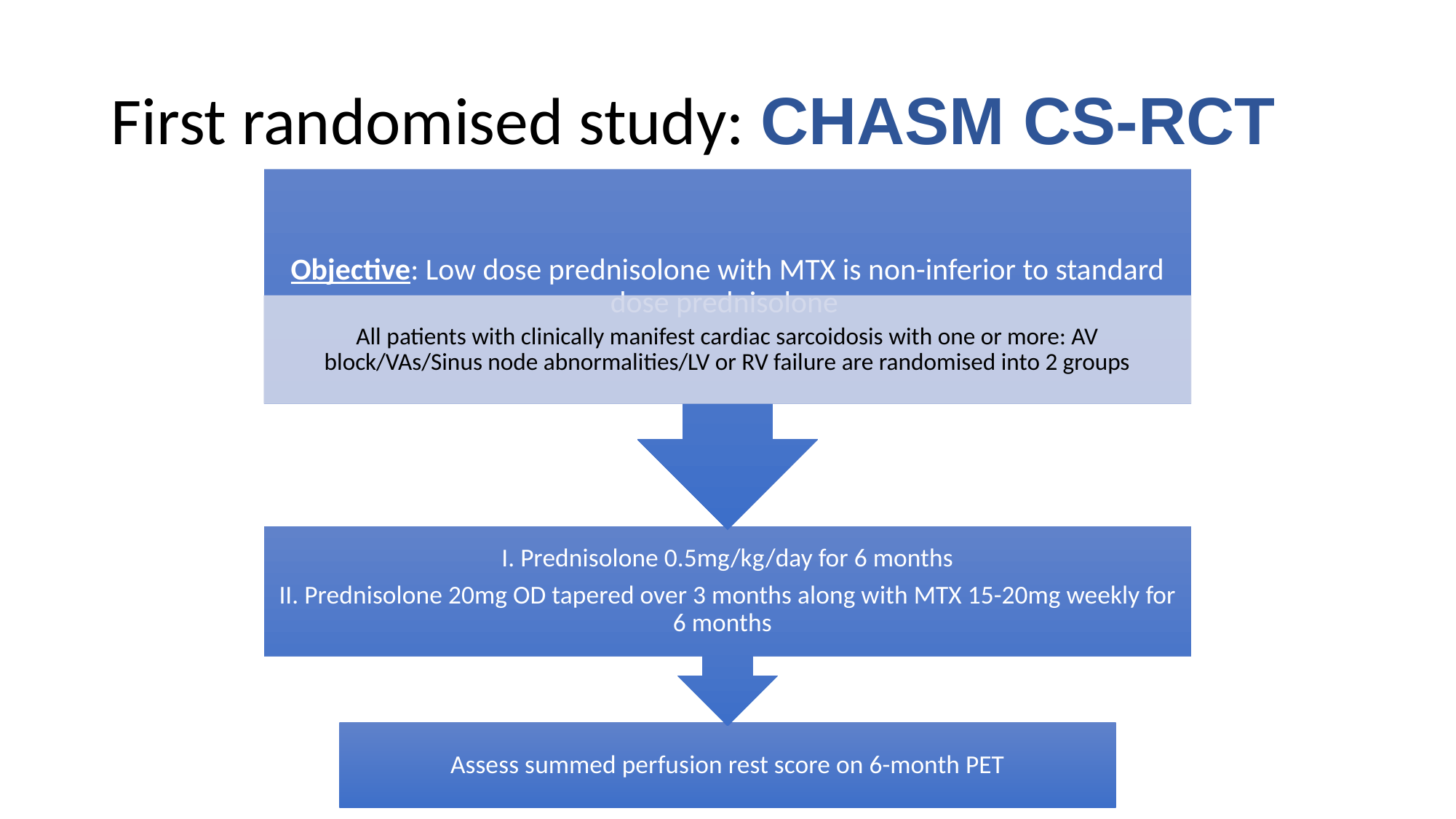

# First randomised study: CHASM CS-RCT
Assess summed perfusion rest score on 6-month PET
I. Prednisolone 0.5mg/kg/day for 6 months
II. Prednisolone 20mg OD tapered over 3 months along with MTX 15-20mg weekly for 6 months
Objective: Low dose prednisolone with MTX is non-inferior to standard dose prednisolone
All patients with clinically manifest cardiac sarcoidosis with one or more: AV block/VAs/Sinus node abnormalities/LV or RV failure are randomised into 2 groups